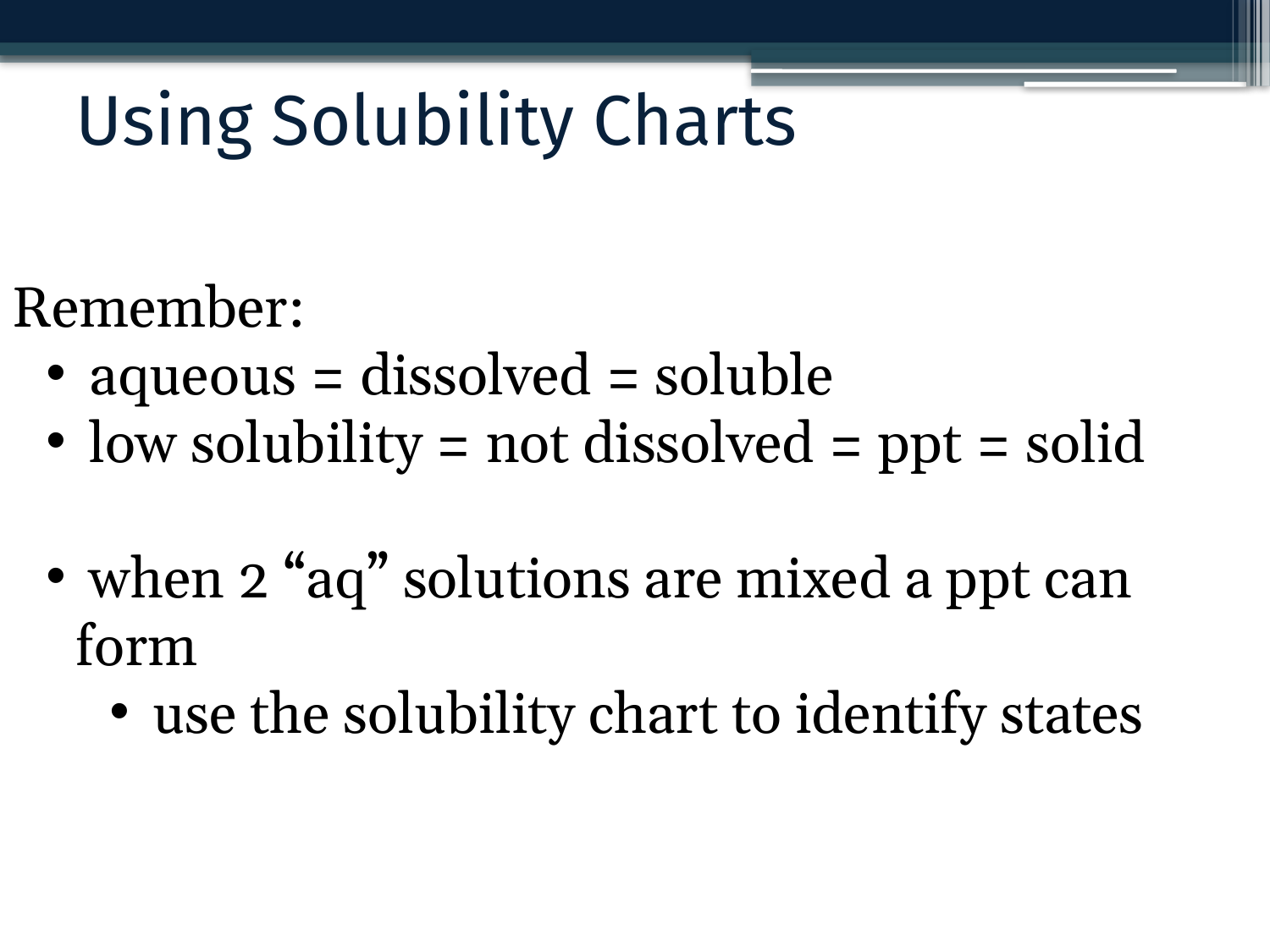

# Using Solubility Charts
Remember:
 aqueous = dissolved = soluble
 low solubility = not dissolved = ppt = solid

 when 2 “aq” solutions are mixed a ppt can form
 use the solubility chart to identify states